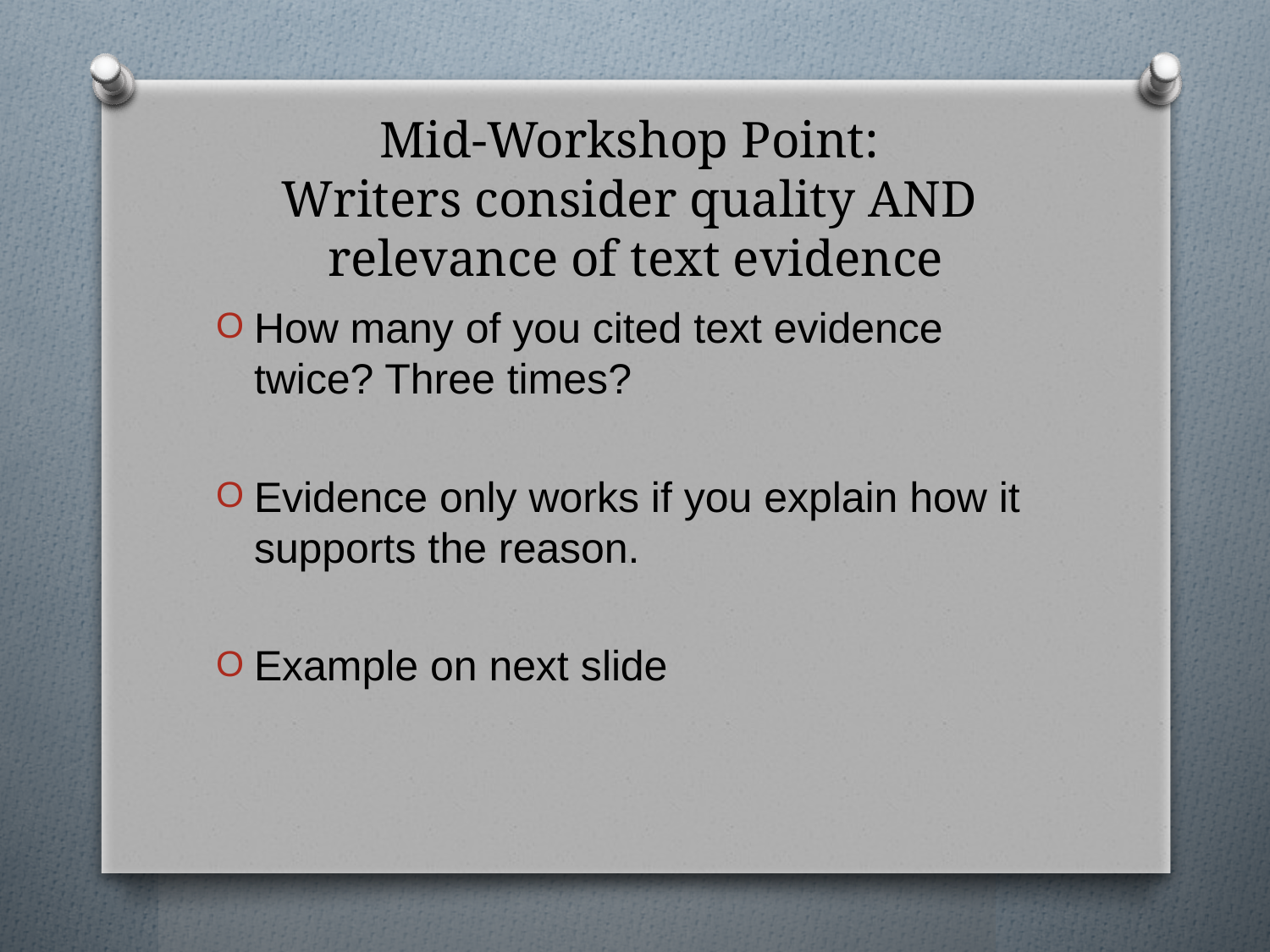

# Mid-Workshop Point: Writers consider quality AND relevance of text evidence
How many of you cited text evidence twice? Three times?

Evidence only works if you explain how it supports the reason.

Example on next slide